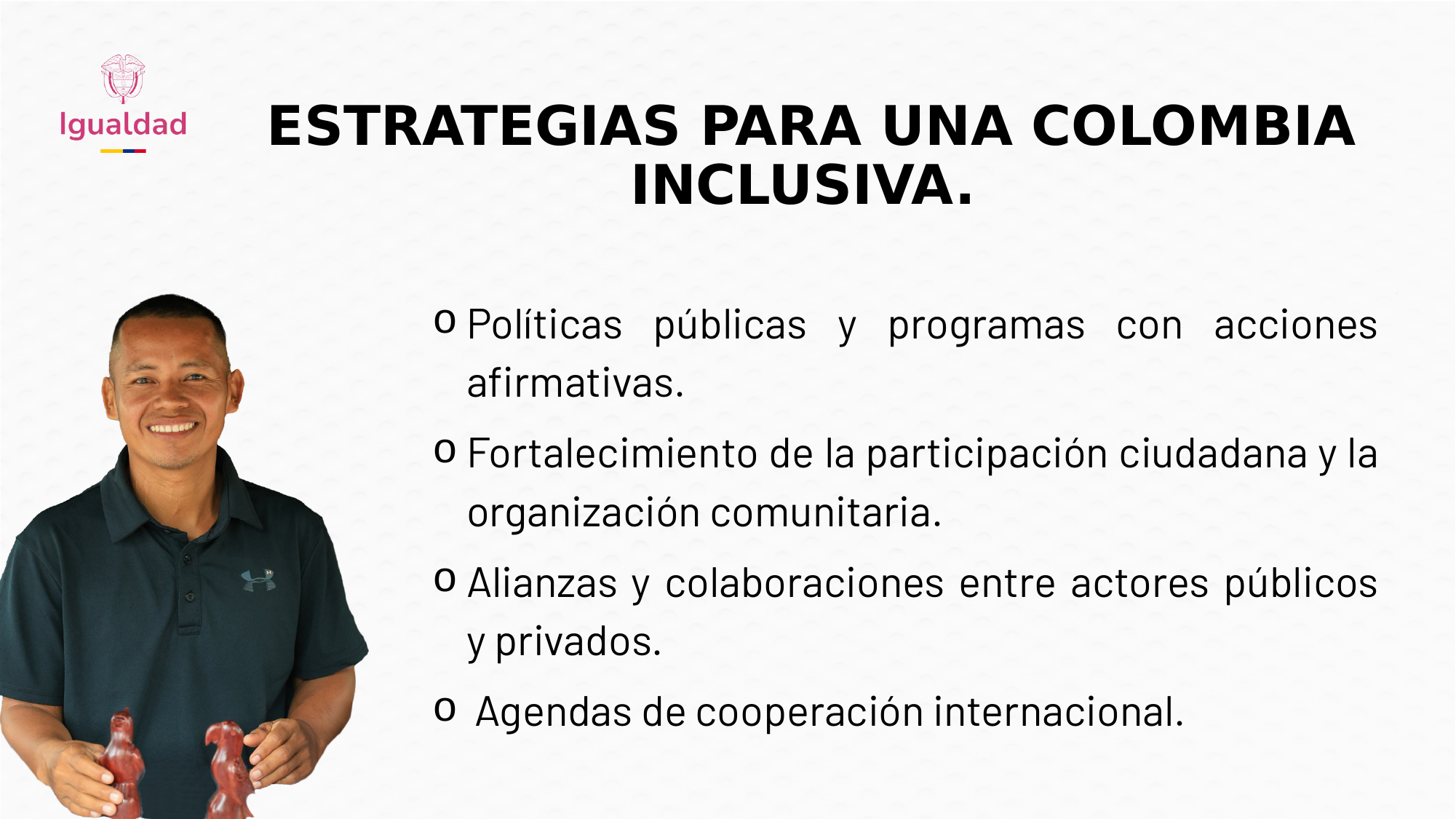

ESTRATEGIAS PARA UNA COLOMBIA INCLUSIVA.
Políticas públicas y programas con acciones afirmativas.
Fortalecimiento de la participación ciudadana y la organización comunitaria.
Alianzas y colaboraciones entre actores públicos y privados.
 Agendas de cooperación internacional.